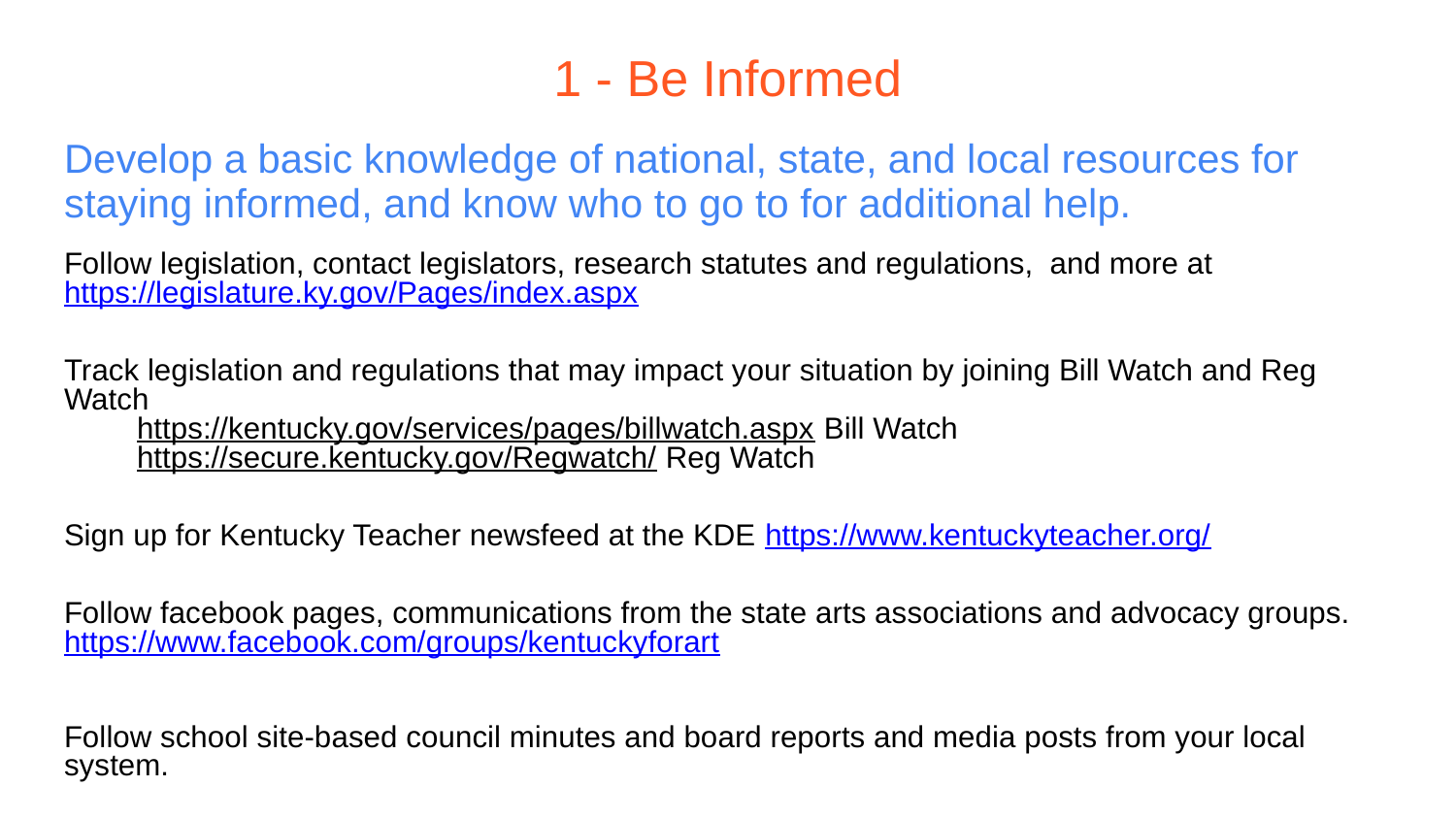

# 1 - Be Informed
Develop a basic knowledge of national, state, and local resources for staying informed, and know who to go to for additional help.
Follow legislation, contact legislators, research statutes and regulations,  and more at  https://legislature.ky.gov/Pages/index.aspx

Track legislation and regulations that may impact your situation by joining Bill Watch and Reg Watch
https://kentucky.gov/services/pages/billwatch.aspx Bill Watch
https://secure.kentucky.gov/Regwatch/ Reg Watch

Sign up for Kentucky Teacher newsfeed at the KDE https://www.kentuckyteacher.org/

Follow facebook pages, communications from the state arts associations and advocacy groups. https://www.facebook.com/groups/kentuckyforart

Follow school site-based council minutes and board reports and media posts from your local system.